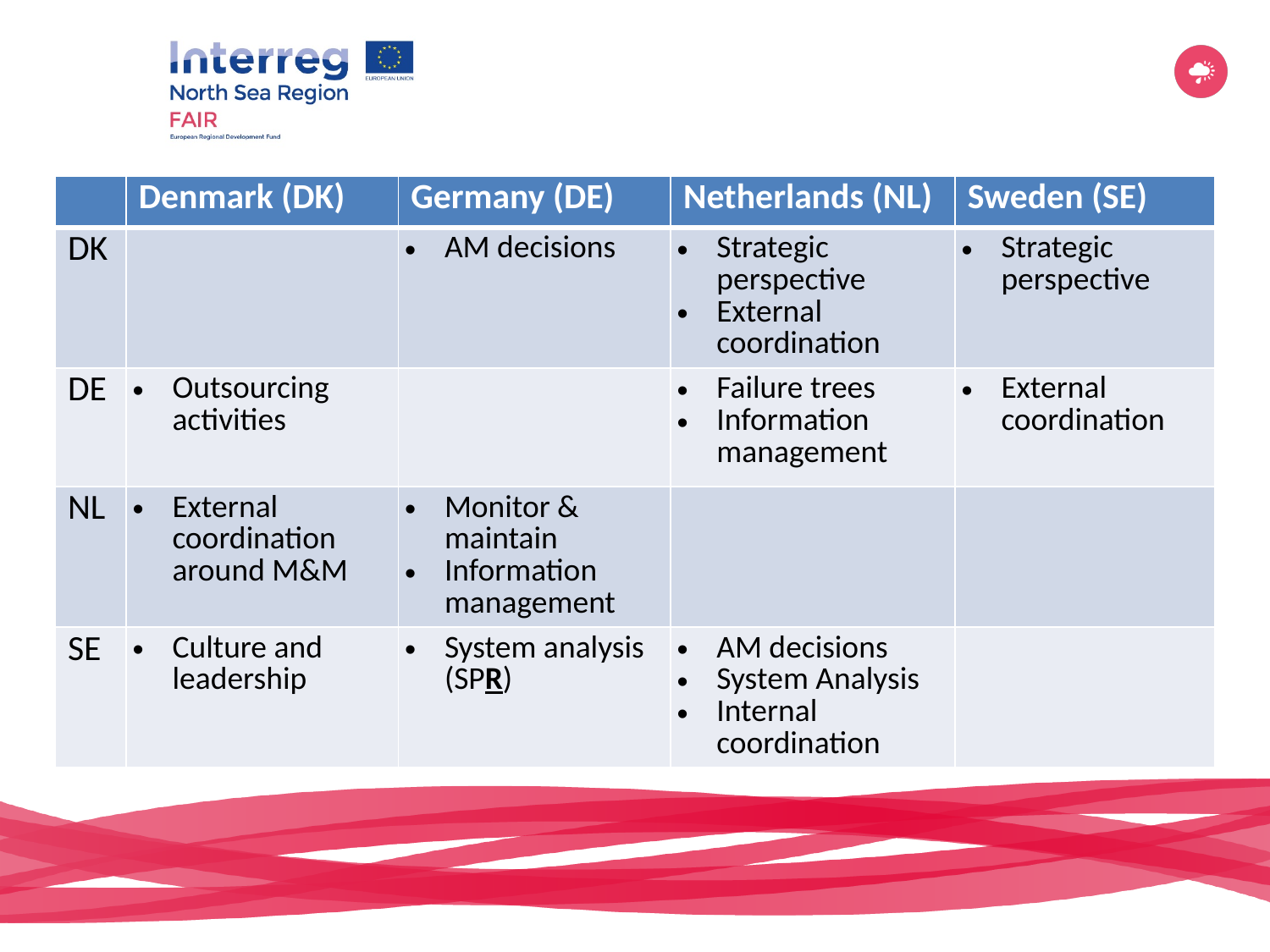

|  | Denmark (DK) | Germany (DE) | Netherlands (NL) | Sweden (SE) |
| --- | --- | --- | --- | --- |
| DK |  | AM decisions | Strategic perspective External coordination | Strategic perspective |
| DE | Outsourcing activities |  | Failure trees Information management | External coordination |
| NL | External coordination around M&M | Monitor & maintain Information management |  |  |
| SE | Culture and leadership | System analysis (SPR) | AM decisions System Analysis Internal coordination |  |